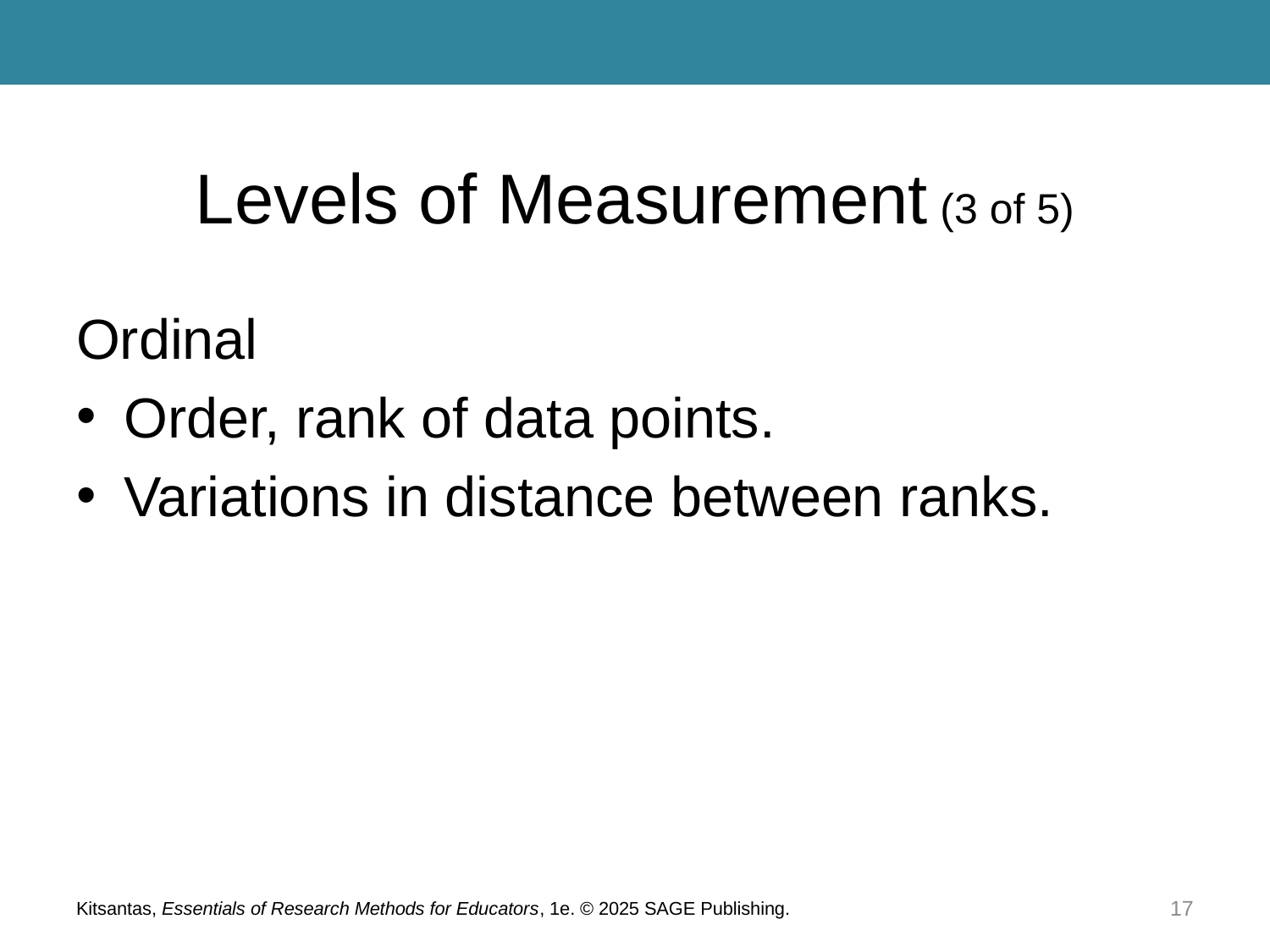

# Levels of Measurement (3 of 5)
Ordinal
Order, rank of data points.
Variations in distance between ranks.
Kitsantas, Essentials of Research Methods for Educators, 1e. © 2025 SAGE Publishing.
17